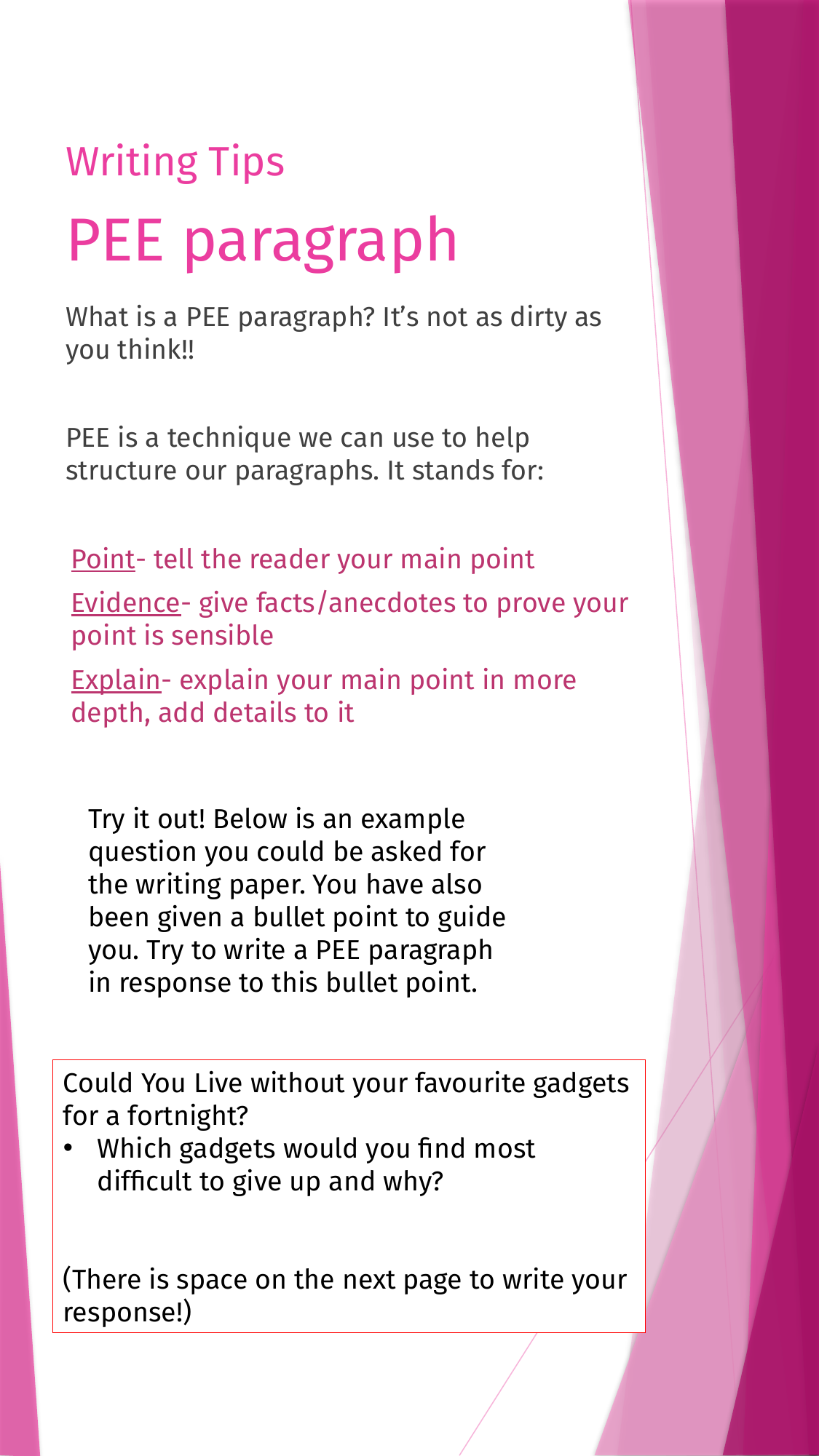

# Writing Tips
PEE paragraph
What is a PEE paragraph? It’s not as dirty as you think!!

PEE is a technique we can use to help structure our paragraphs. It stands for:

Point- tell the reader your main point
Evidence- give facts/anecdotes to prove your point is sensible
Explain- explain your main point in more depth, add details to it
Try it out! Below is an example question you could be asked for the writing paper. You have also been given a bullet point to guide you. Try to write a PEE paragraph in response to this bullet point.
Could You Live without your favourite gadgets for a fortnight?
Which gadgets would you find most difficult to give up and why?

(There is space on the next page to write your response!)